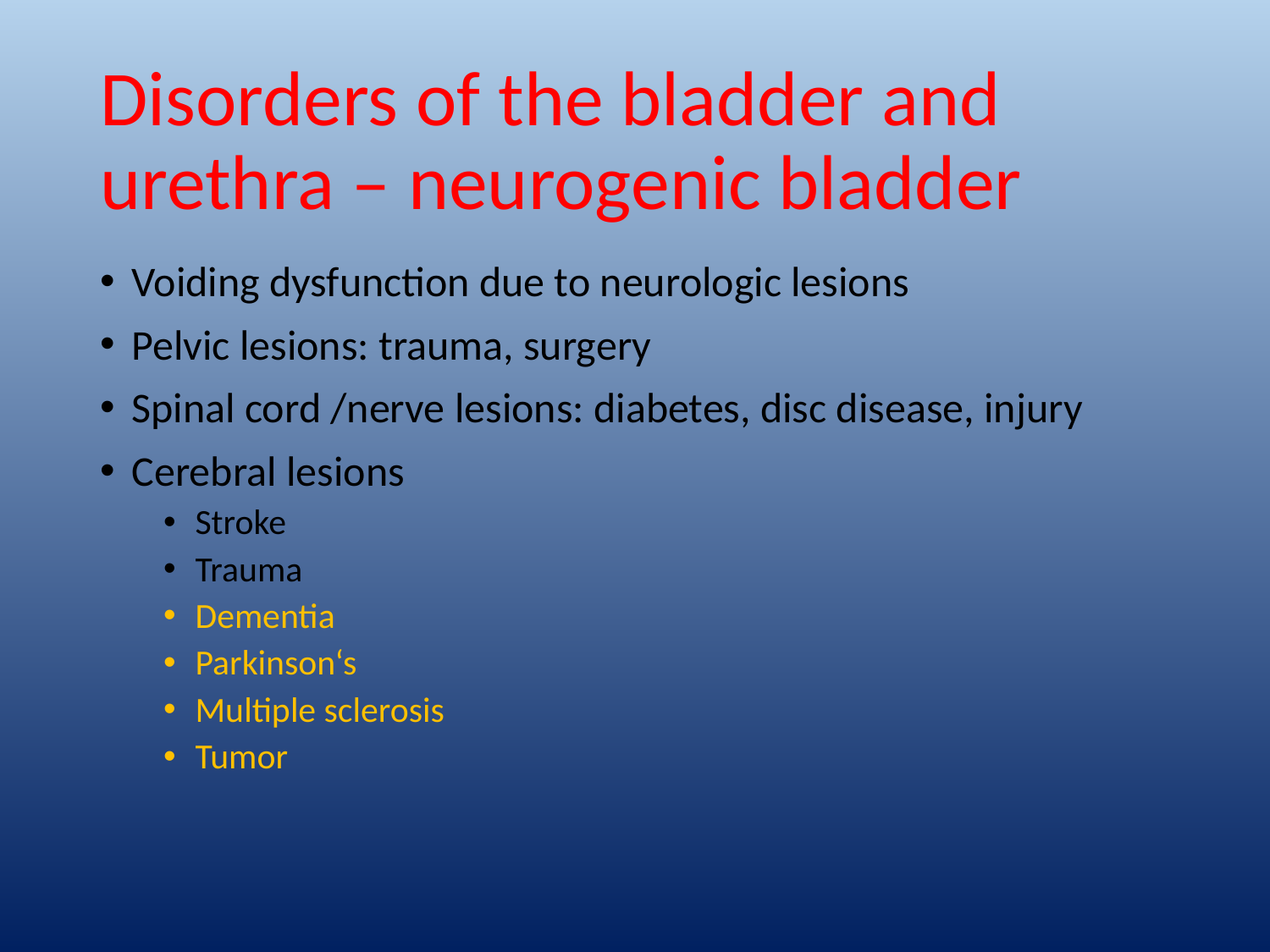

# Disorders of the bladder and urethra – neurogenic bladder
Voiding dysfunction due to neurologic lesions
Pelvic lesions: trauma, surgery
Spinal cord /nerve lesions: diabetes, disc disease, injury
Cerebral lesions
Stroke
Trauma
Dementia
Parkinson‘s
Multiple sclerosis
Tumor